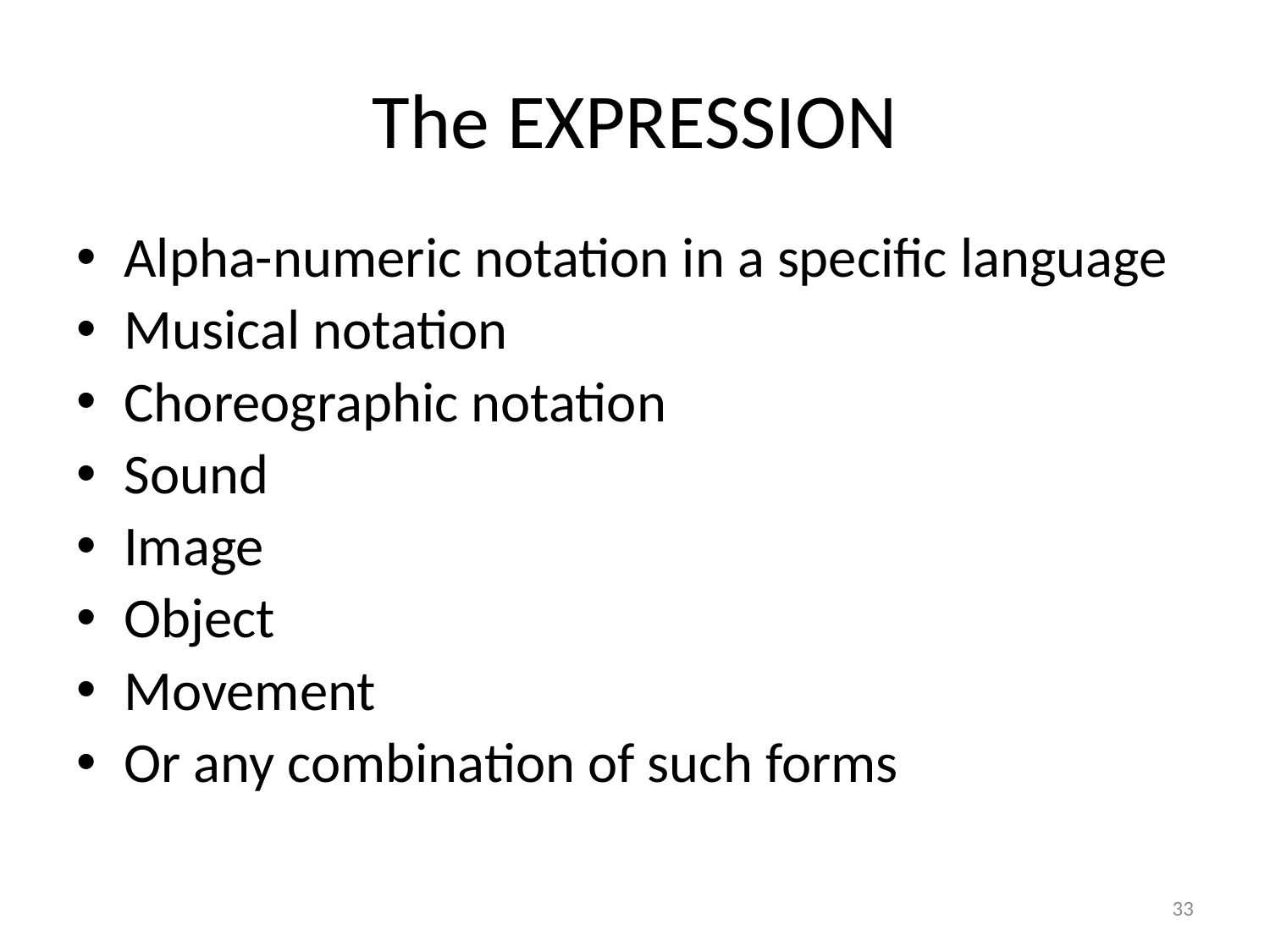

# The EXPRESSION
Alpha-numeric notation in a specific language
Musical notation
Choreographic notation
Sound
Image
Object
Movement
Or any combination of such forms

33